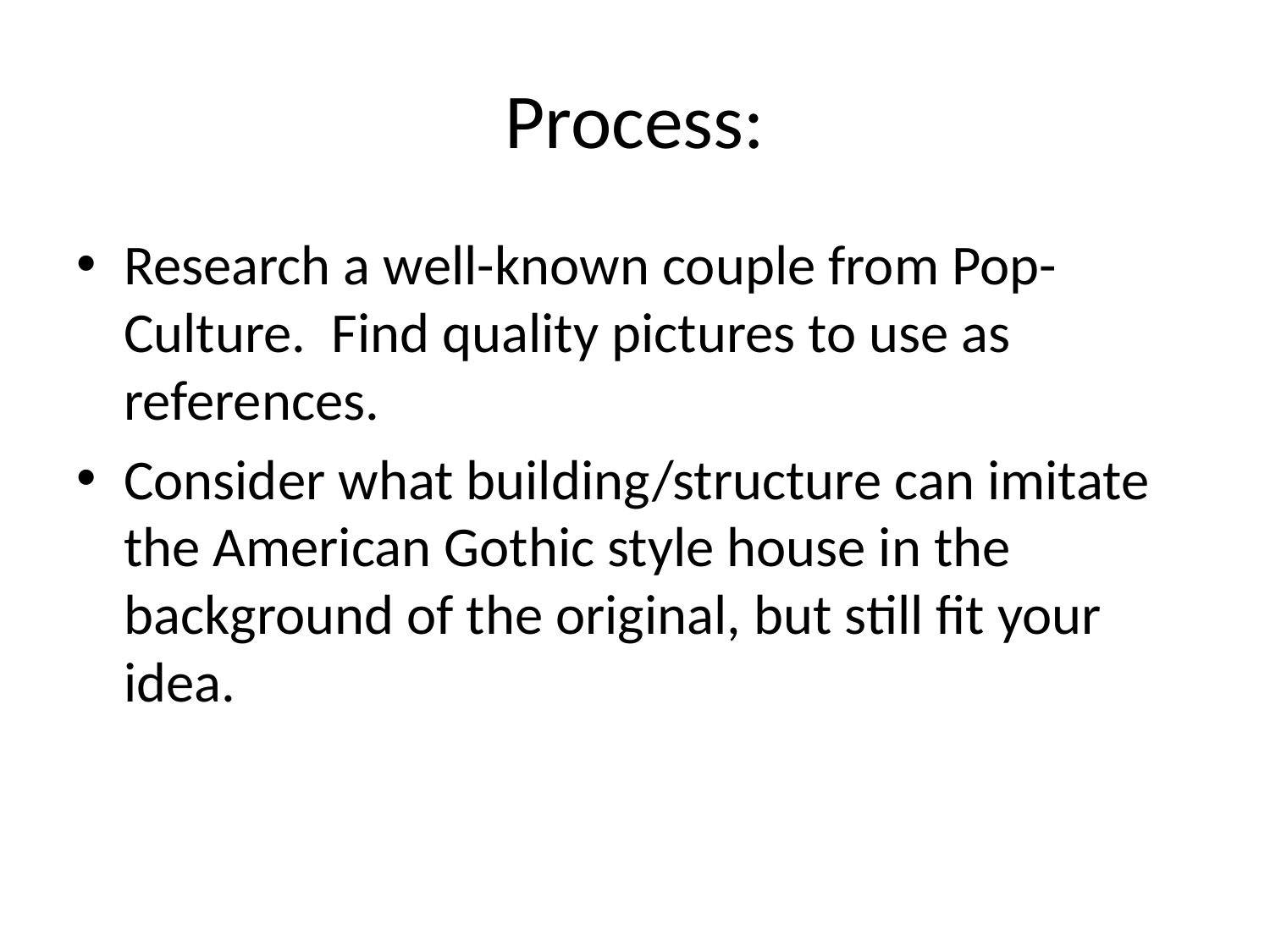

# Process:
Research a well-known couple from Pop-Culture.  Find quality pictures to use as references.
Consider what building/structure can imitate the American Gothic style house in the background of the original, but still fit your idea.